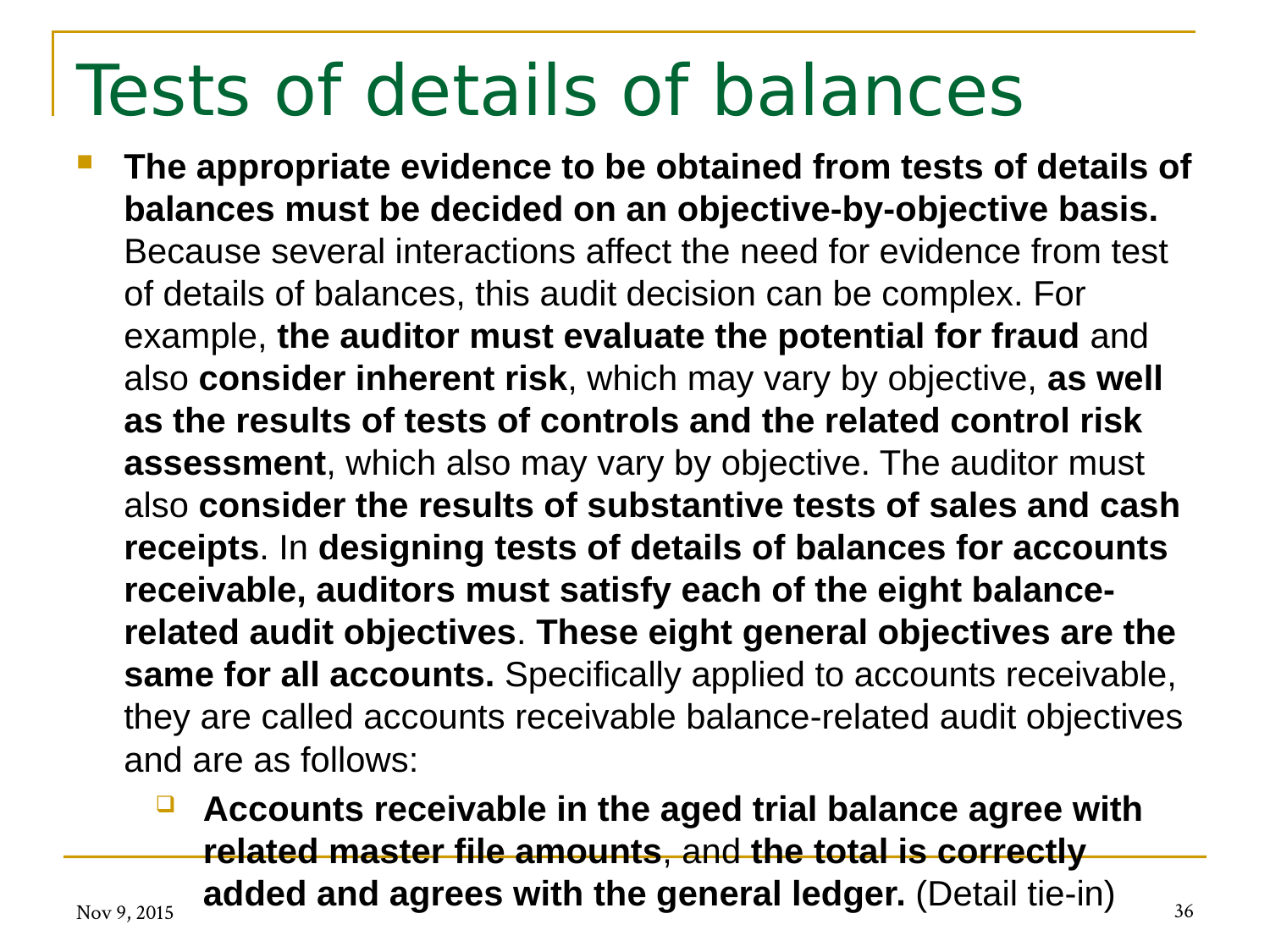

# Tests of details of balances
The appropriate evidence to be obtained from tests of details of balances must be decided on an objective-by-objective basis. Because several interactions affect the need for evidence from test of details of balances, this audit decision can be complex. For example, the auditor must evaluate the potential for fraud and also consider inherent risk, which may vary by objective, as well as the results of tests of controls and the related control risk assessment, which also may vary by objective. The auditor must also consider the results of substantive tests of sales and cash receipts. In designing tests of details of balances for accounts receivable, auditors must satisfy each of the eight balance-related audit objectives. These eight general objectives are the same for all accounts. Specifically applied to accounts receivable, they are called accounts receivable balance-related audit objectives and are as follows:
Accounts receivable in the aged trial balance agree with related master file amounts, and the total is correctly added and agrees with the general ledger. (Detail tie-in)
Nov 9, 2015
36